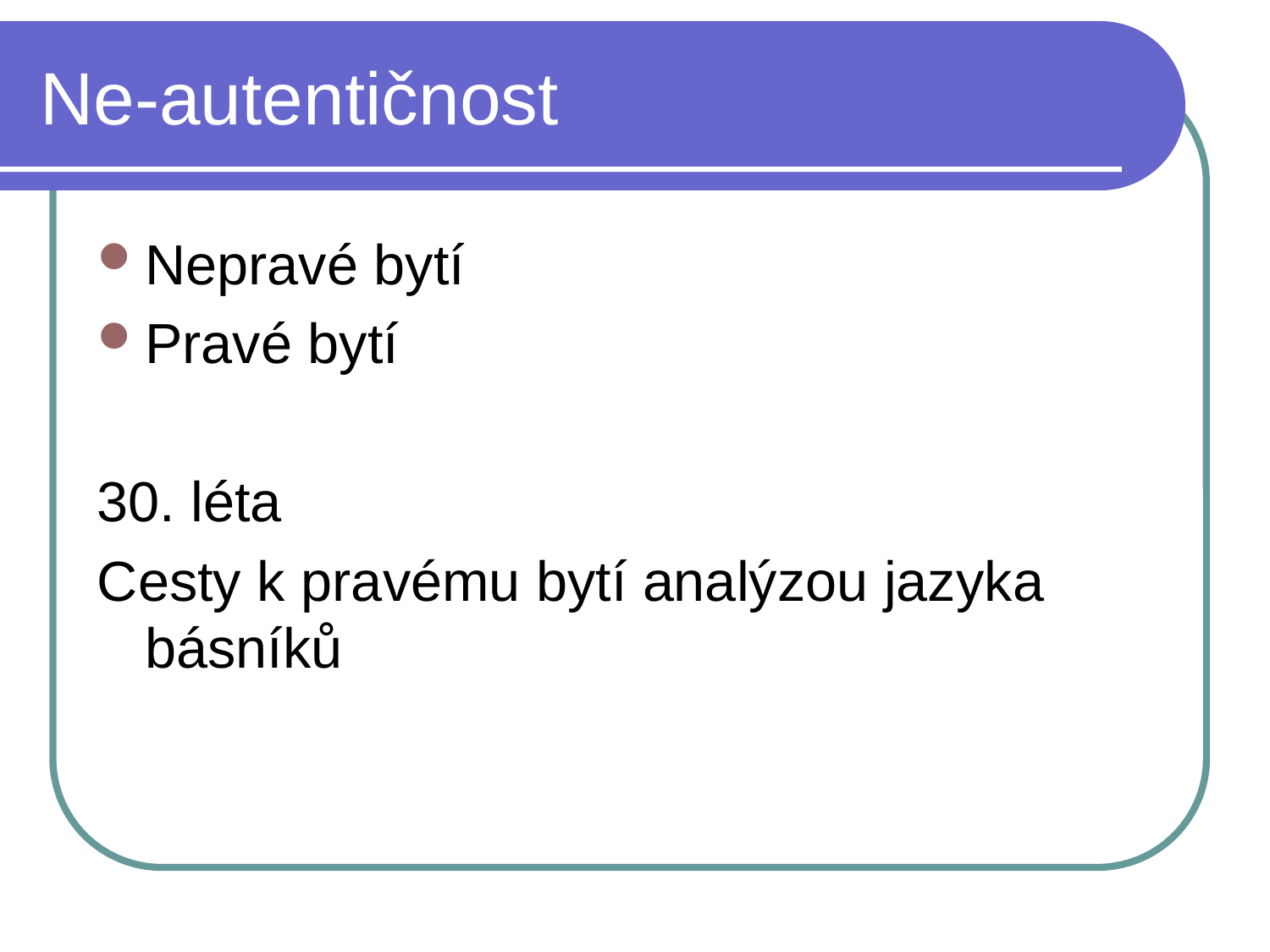

# Ne-autentičnost
Nepravé bytí
Pravé bytí

30. léta
Cesty k pravému bytí analýzou jazyka básníků